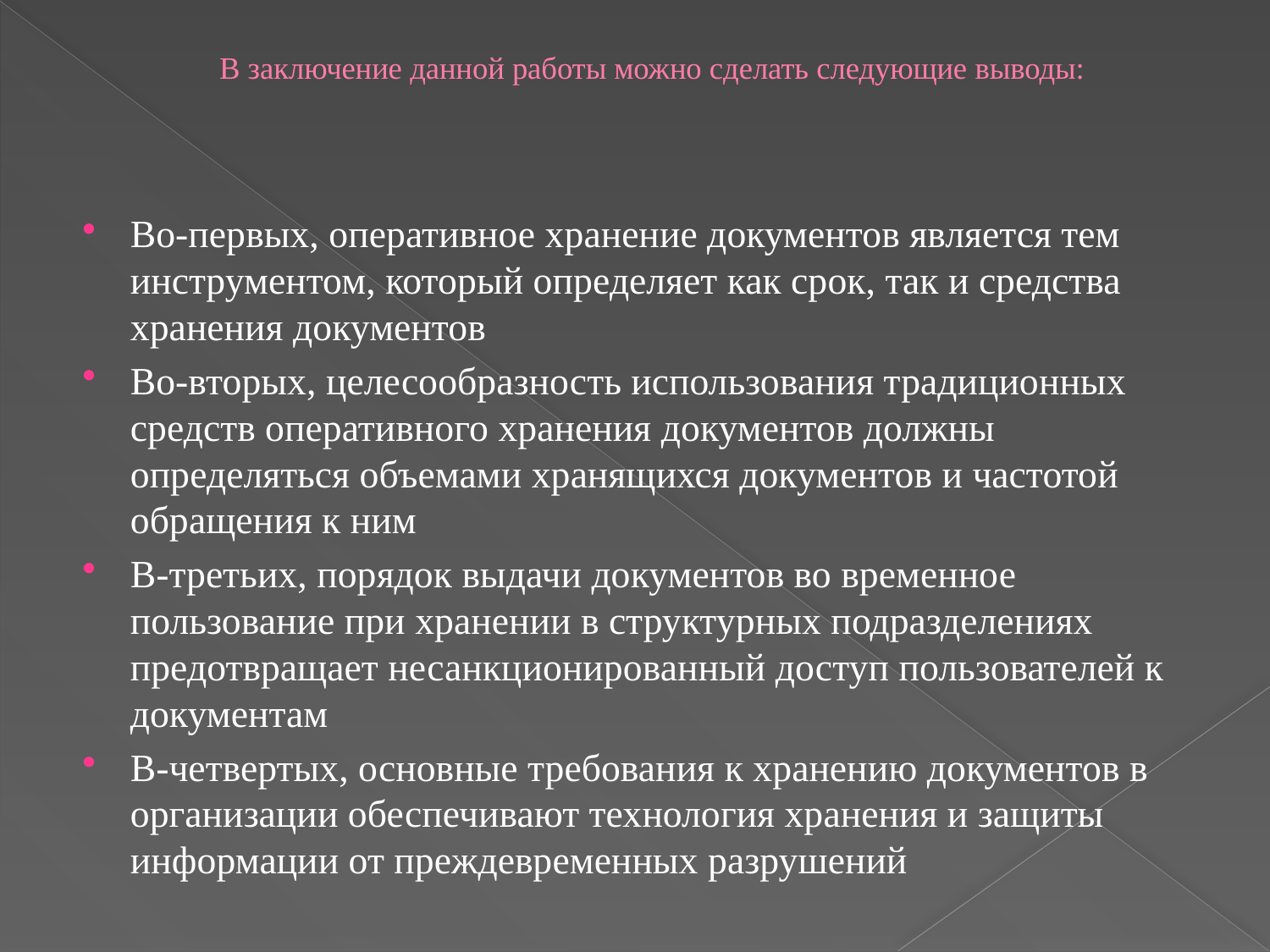

# В заключение данной работы можно сделать следующие выводы:

Во-первых, оперативное хранение документов является тем инструментом, который определяет как срок, так и средства хранения документов
Во-вторых, целесообразность использования традиционных средств оперативного хранения документов должны определяться объемами хранящихся документов и частотой обращения к ним
В-третьих, порядок выдачи документов во временное пользование при хранении в структурных подразделениях предотвращает несанкционированный доступ пользователей к документам
В-четвертых, основные требования к хранению документов в организации обеспечивают технология хранения и защиты информации от преждевременных разрушений